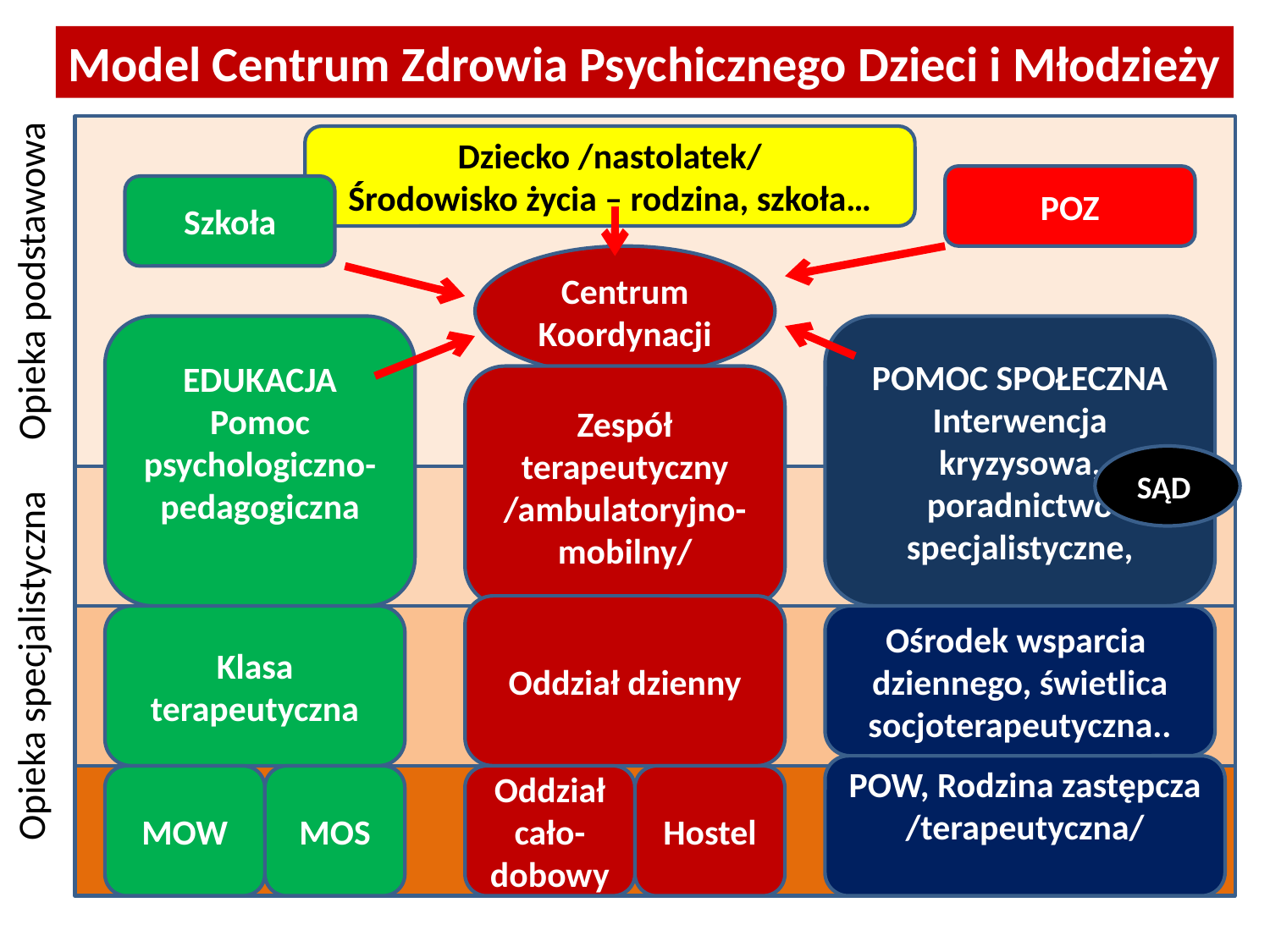

Model Centrum Zdrowia Psychicznego Dzieci i Młodzieży
Opieka podstawowa

Dziecko /nastolatek/
Środowisko życia – rodzina, szkoła…
POZ
Szkoła
Centrum Koordynacji
EDUKACJA
Pomoc
psychologiczno-pedagogiczna

POMOC SPOŁECZNA
Interwencja kryzysowa, poradnictwo specjalistyczne,

Zespół terapeutyczny
/ambulatoryjno-mobilny/

SĄD

Opieka specjalistyczna
Oddział dzienny

Klasa terapeutyczna
Ośrodek wsparcia
dziennego, świetlica
socjoterapeutyczna..

POW, Rodzina zastępcza
/terapeutyczna/

MOW
MOS
Oddział
cało-dobowy
Hostel